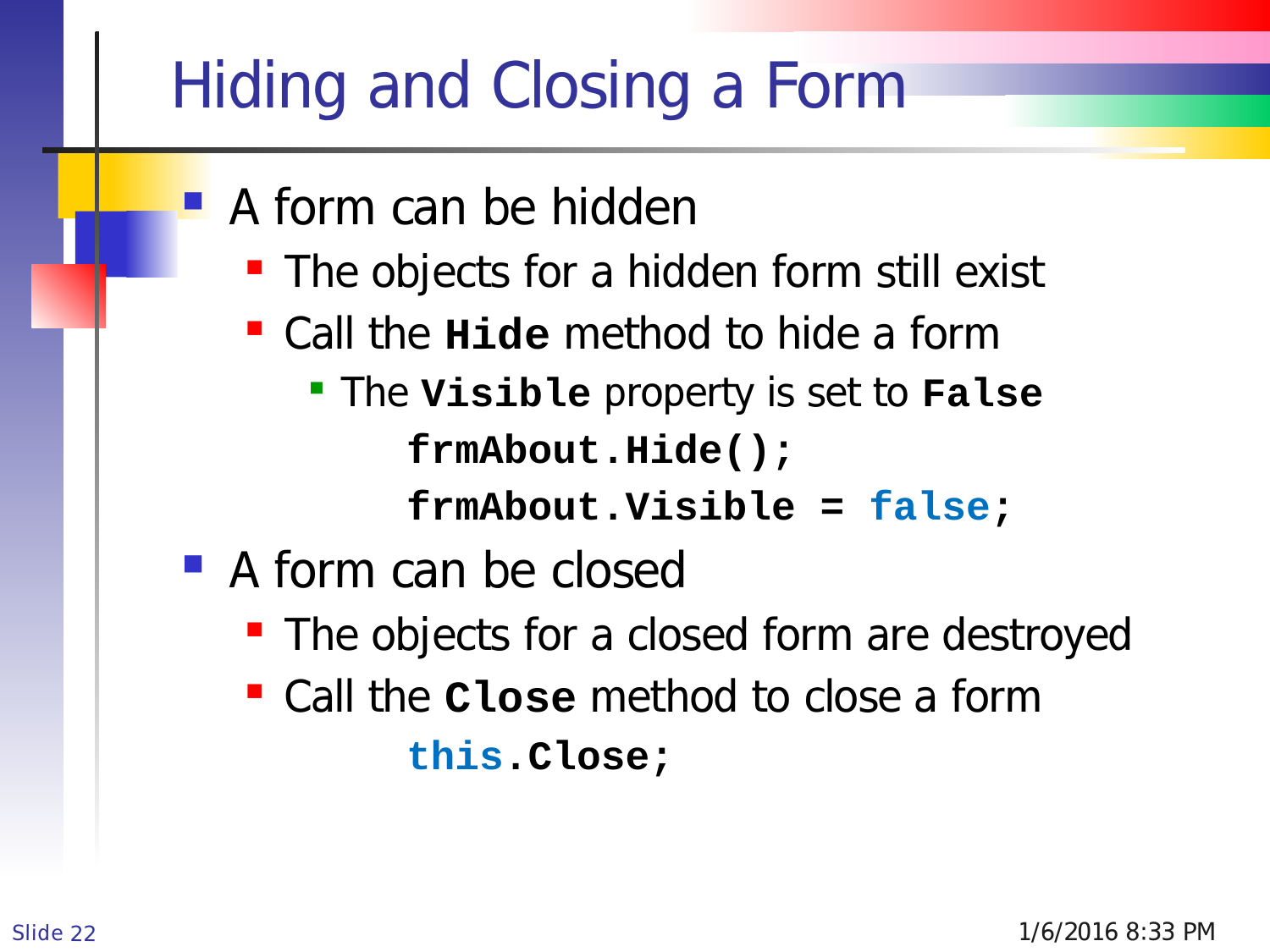

# Hiding and Closing a Form
A form can be hidden
The objects for a hidden form still exist
Call the Hide method to hide a form
The Visible property is set to False
    frmAbout.Hide();
    frmAbout.Visible = false;
A form can be closed
The objects for a closed form are destroyed
Call the Close method to close a form
    this.Close;
1/6/2016 8:33 PM